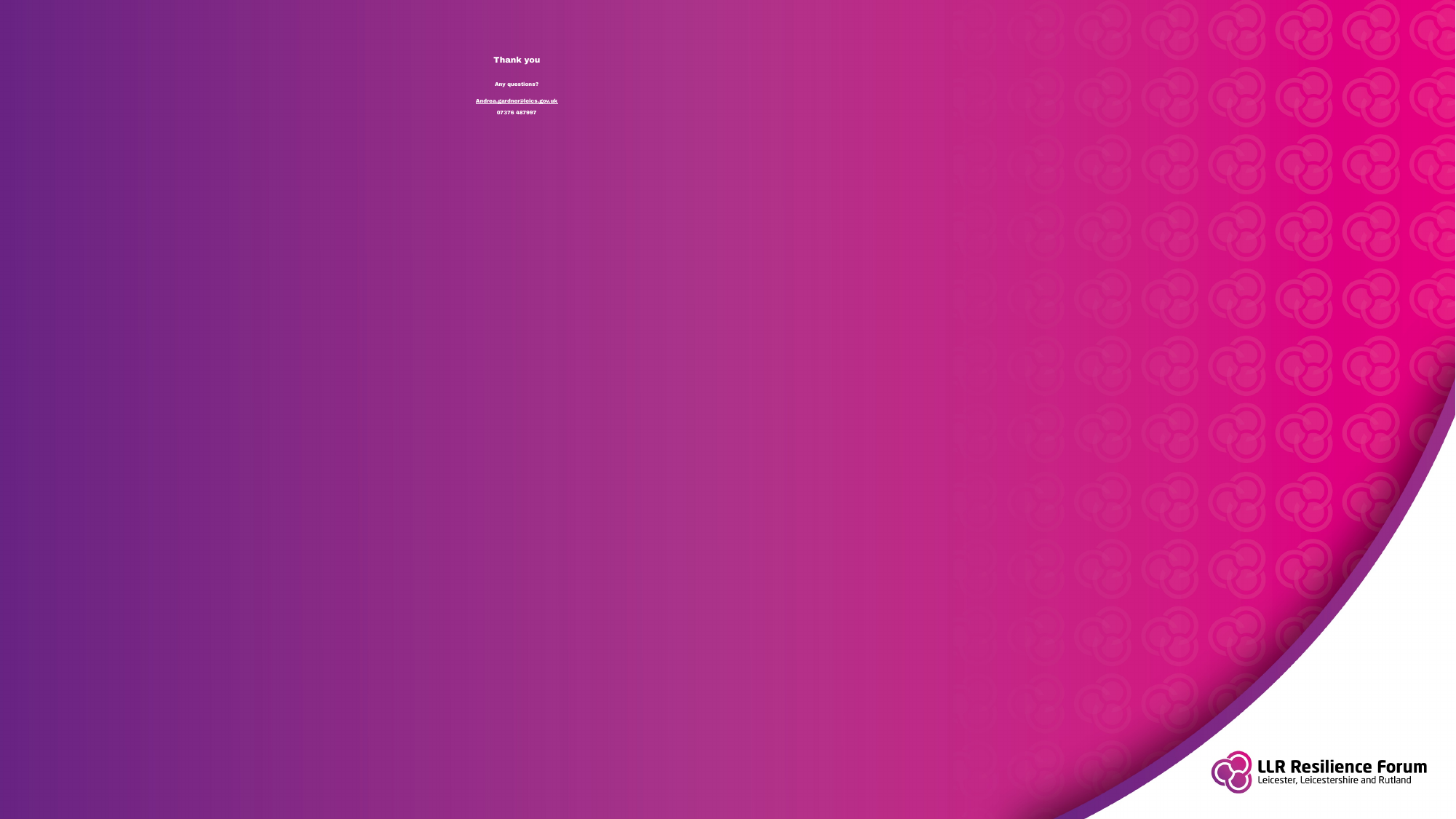

# Thank you Any questions? Andrea.gardner@leics.gov.uk 07376 487997